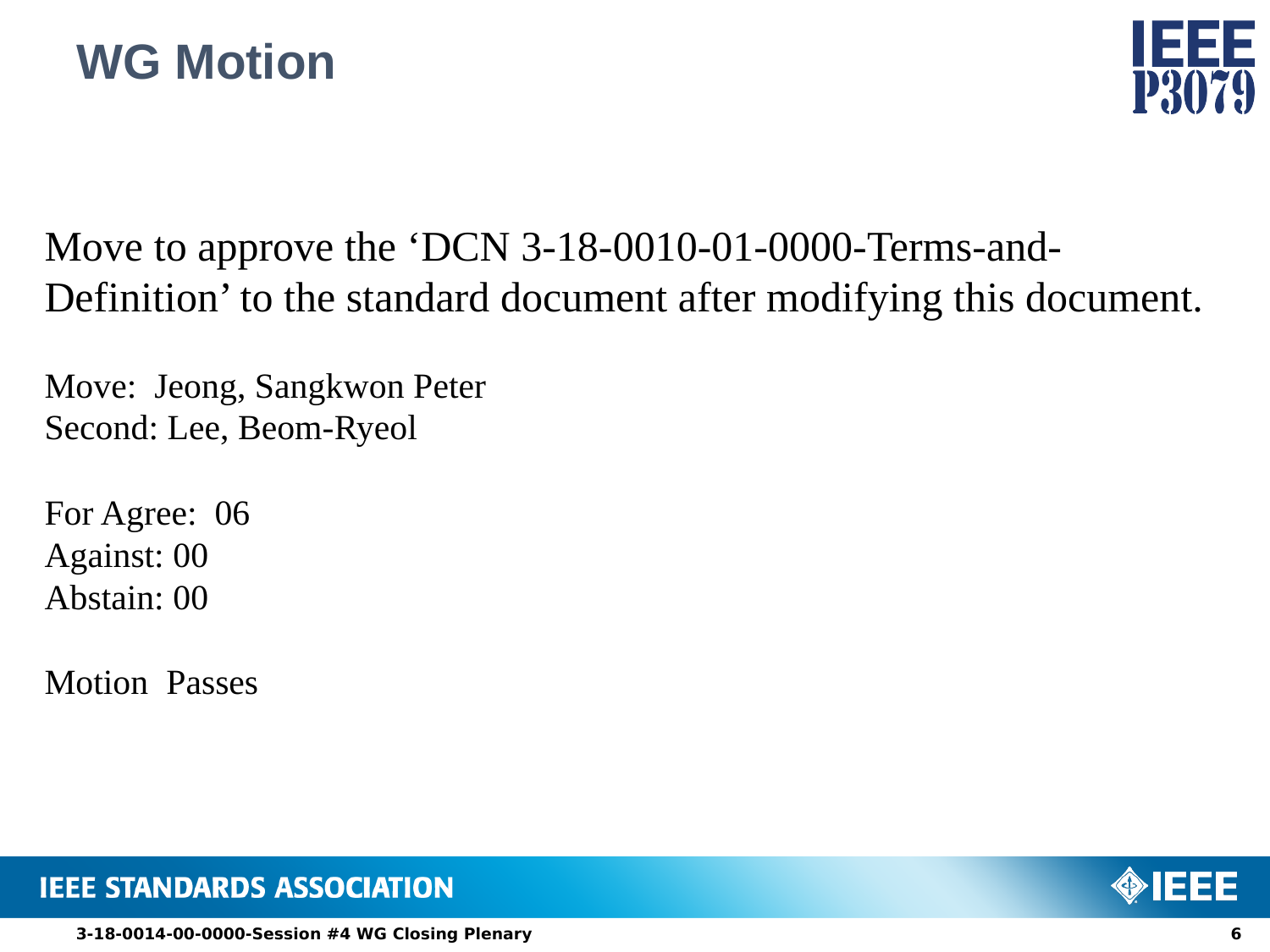

# WG Motion
Move to approve the ‘DCN 3-18-0010-01-0000-Terms-and-Definition’ to the standard document after modifying this document.

Move:  Jeong, Sangkwon Peter
Second: Lee, Beom-Ryeol

For Agree:  06
Against: 00
Abstain: 00

Motion  Passes
3-18-0014-00-0000-Session #4 WG Closing Plenary
6